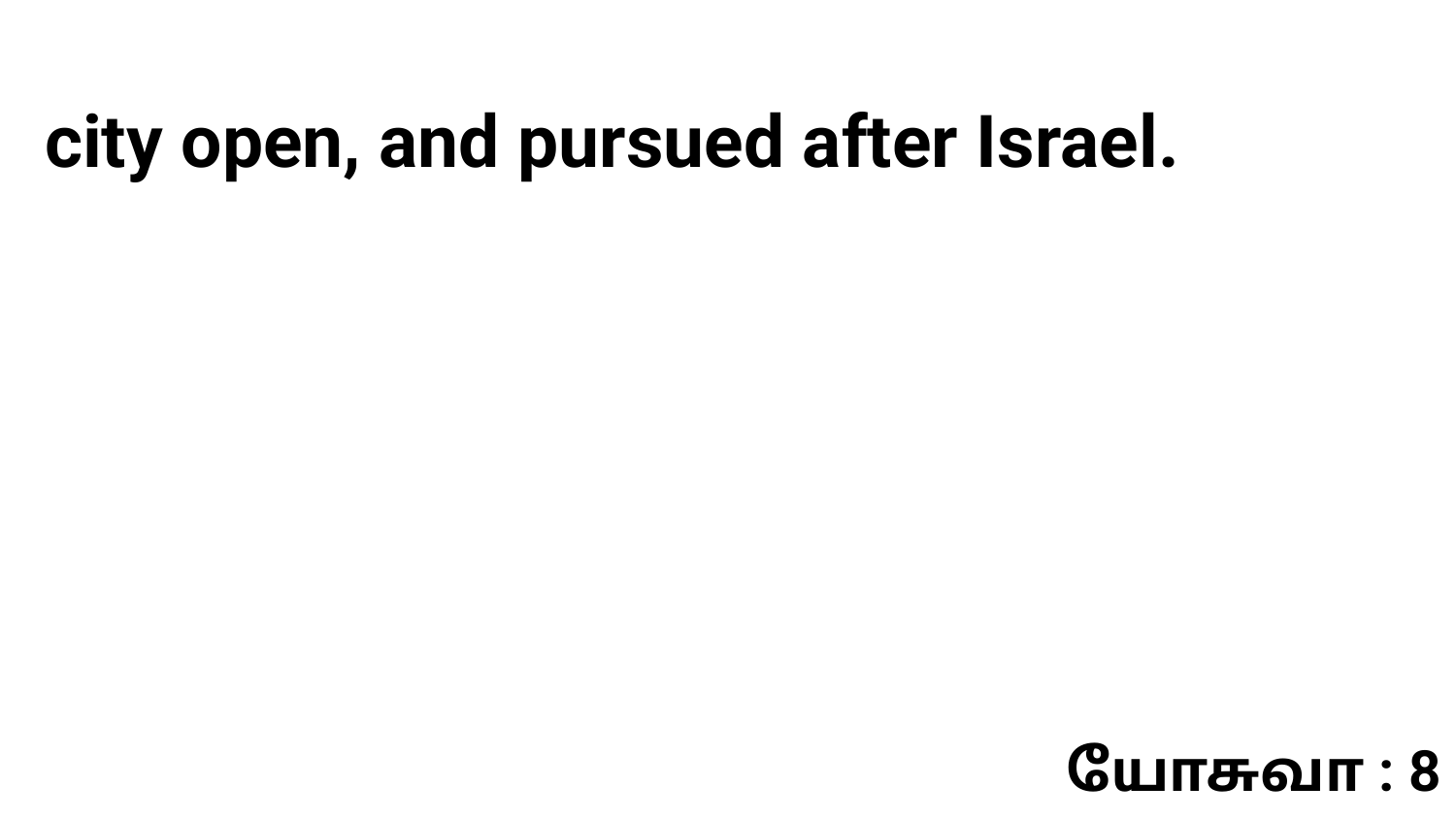

city open, and pursued after Israel.
யோசுவா : 8